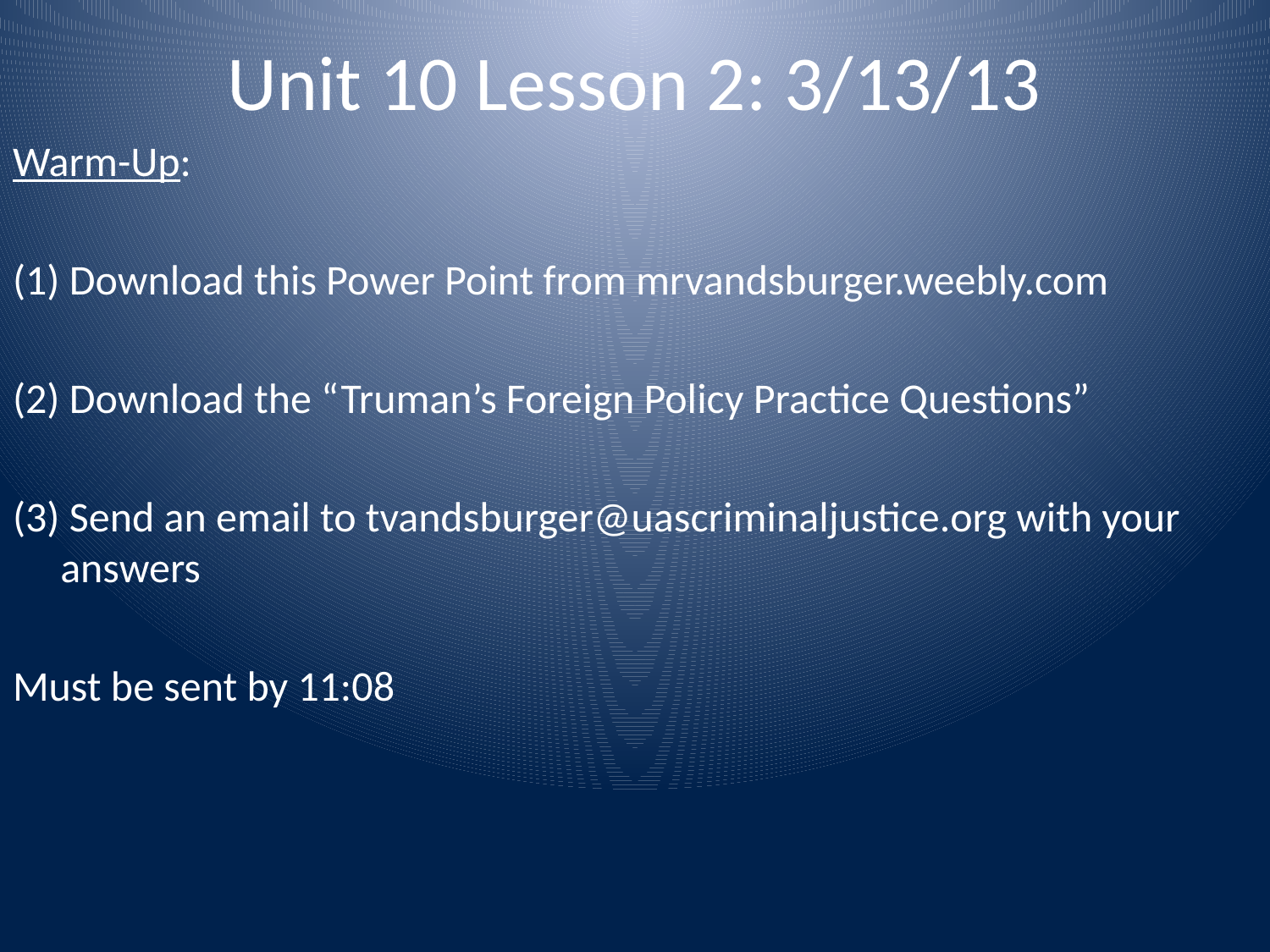

# Unit 10 Lesson 2: 3/13/13
Warm-Up:

(1) Download this Power Point from mrvandsburger.weebly.com

(2) Download the “Truman’s Foreign Policy Practice Questions”

(3) Send an email to tvandsburger@uascriminaljustice.org with your answers

Must be sent by 11:08